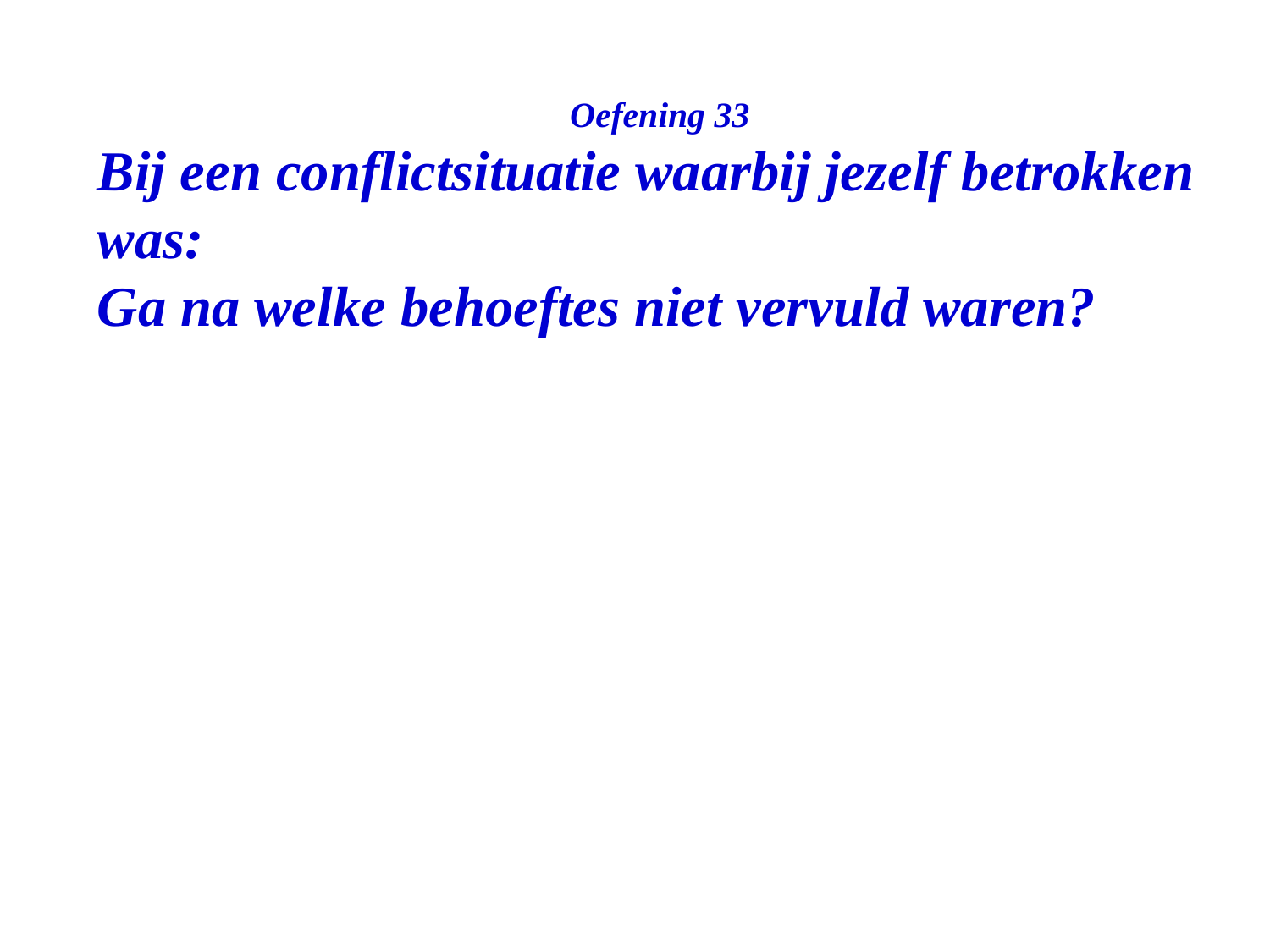

Oefening 33
Bij een conflictsituatie waarbij jezelf betrokken was:
Ga na welke behoeftes niet vervuld waren?